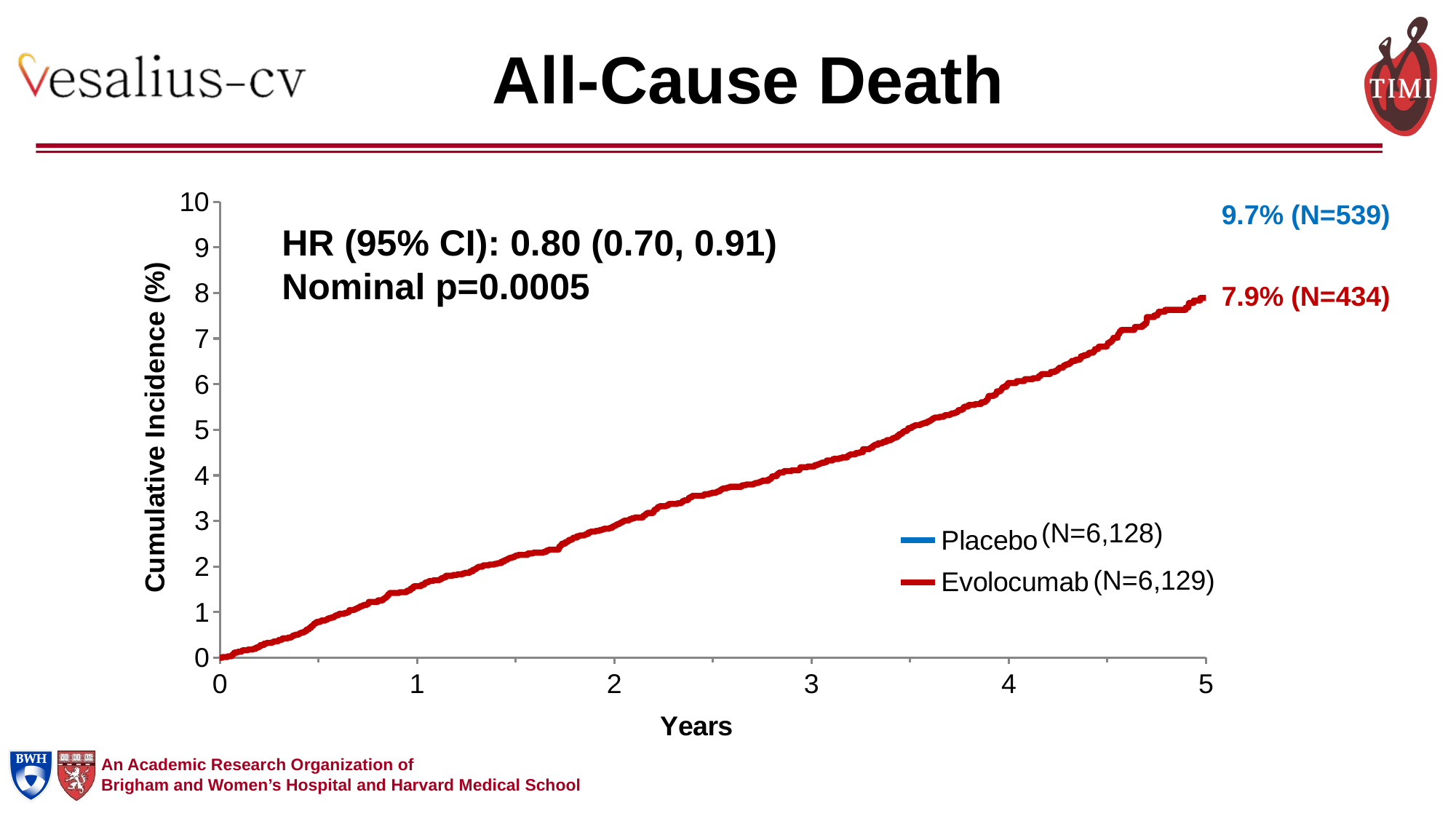

# All-Cause Death

### Chart

| Category | Placebo | Evolocumab |
|---|---|---|
9.7% (N=539)
HR (95% CI): 0.80 (0.70, 0.91)
Nominal p=0.0005
7.9% (N=434)
(N=6,128)
(N=6,129)